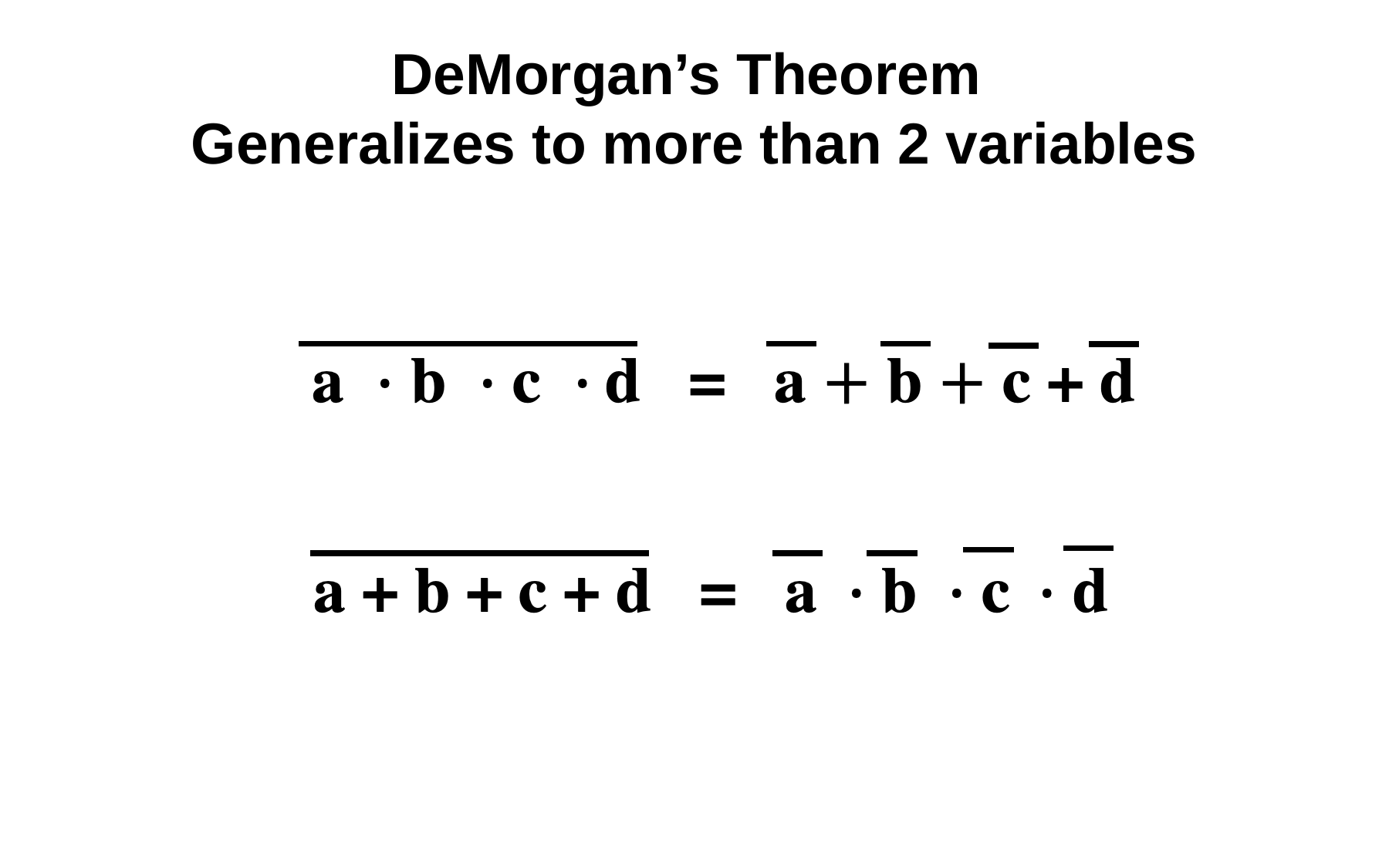

# DeMorgan’s Theorem Generalizes to more than 2 variables